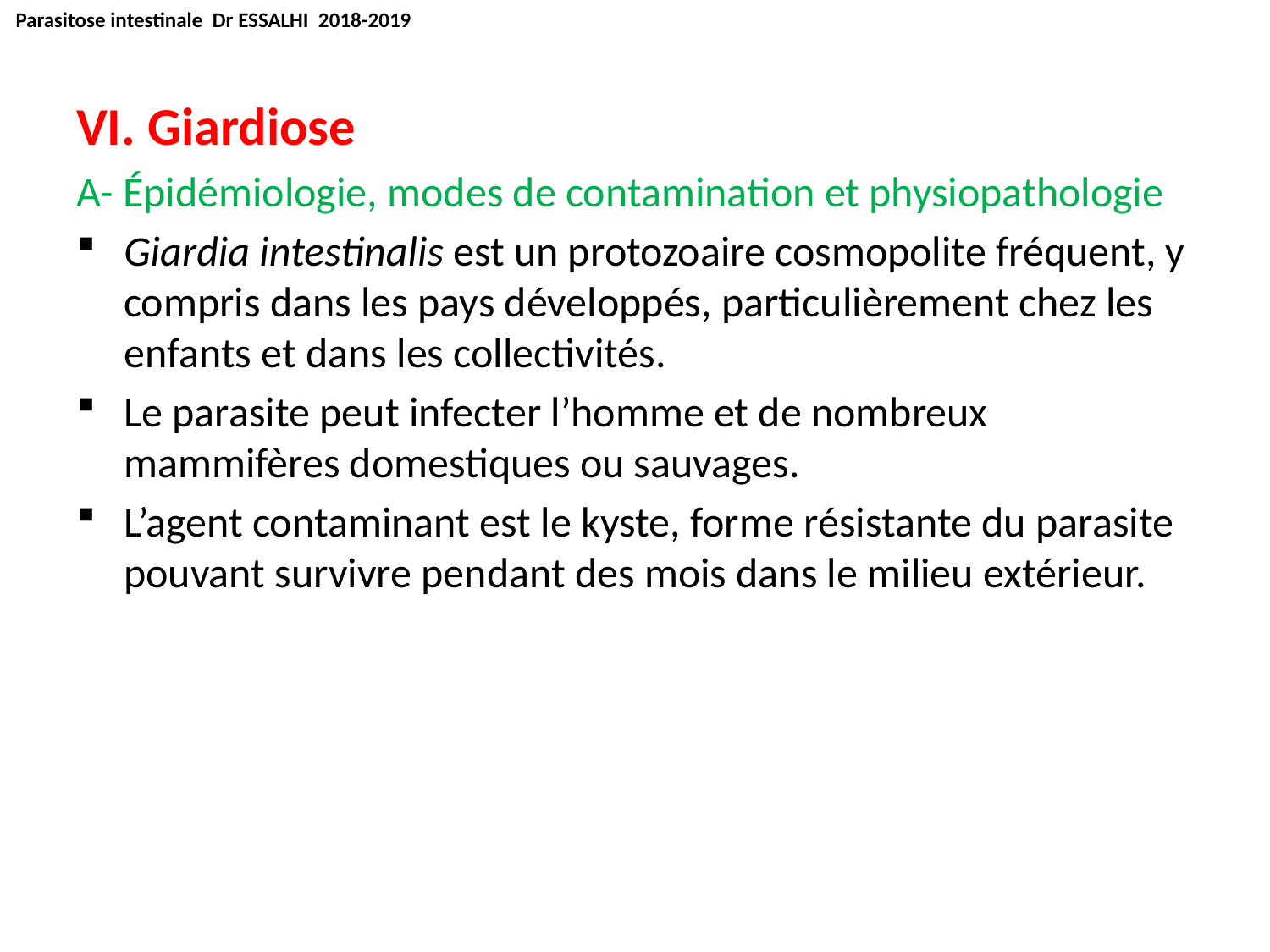

Parasitose intestinale  Dr ESSALHI  2018-2019
VI. Giardiose
A- Épidémiologie, modes de contamination et physiopathologie
Giardia intestinalis est un protozoaire cosmopolite fréquent, y compris dans les pays développés, particulièrement chez les enfants et dans les collectivités.
Le parasite peut infecter l’homme et de nombreux mammifères domestiques ou sauvages.
L’agent contaminant est le kyste, forme résistante du parasite pouvant survivre pendant des mois dans le milieu extérieur.